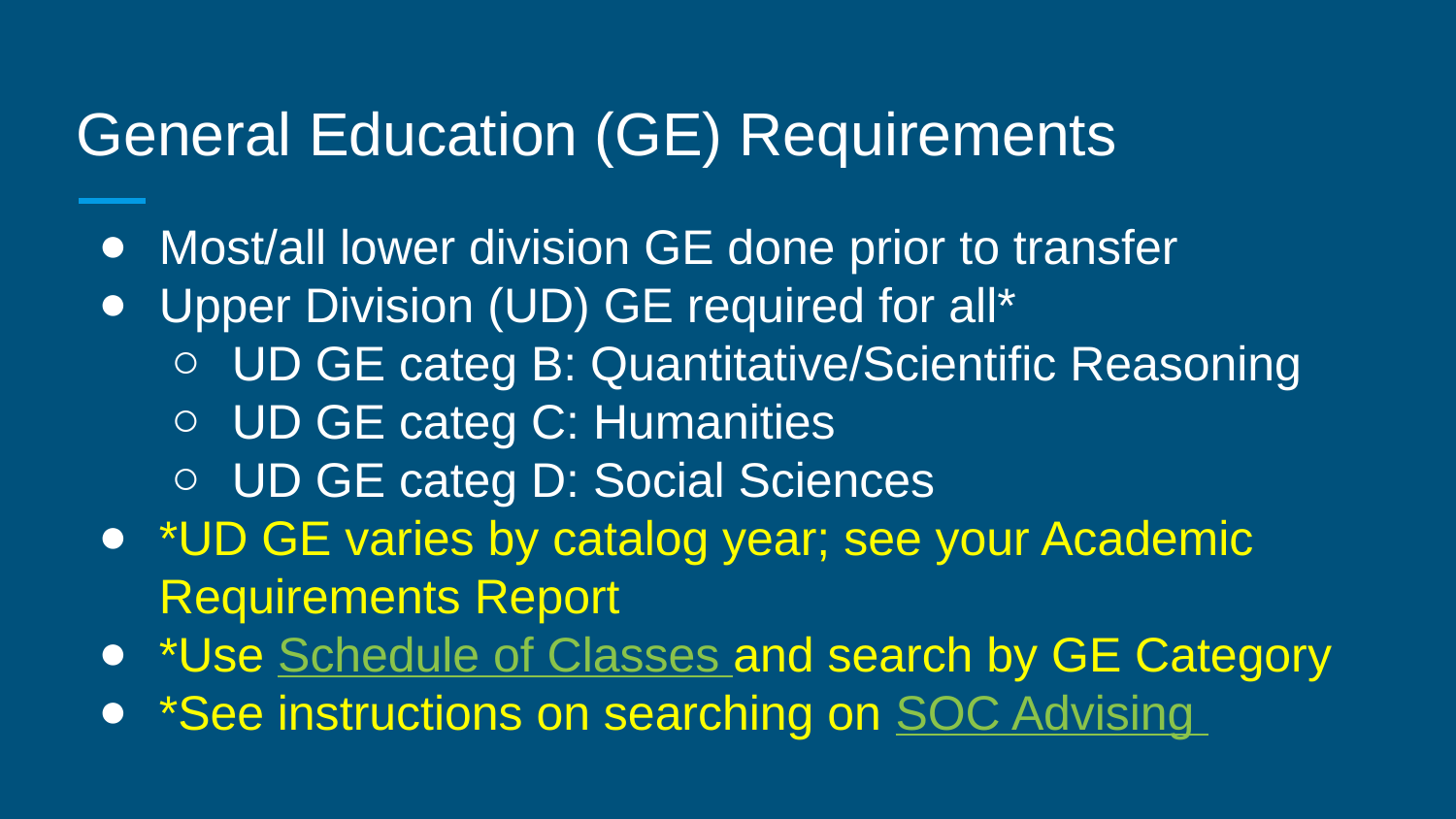

# General Education (GE) Requirements
Most/all lower division GE done prior to transfer
Upper Division (UD) GE required for all*
UD GE categ B: Quantitative/Scientific Reasoning
UD GE categ C: Humanities
UD GE categ D: Social Sciences
*UD GE varies by catalog year; see your Academic Requirements Report
*Use Schedule of Classes and search by GE Category
*See instructions on searching on SOC Advising